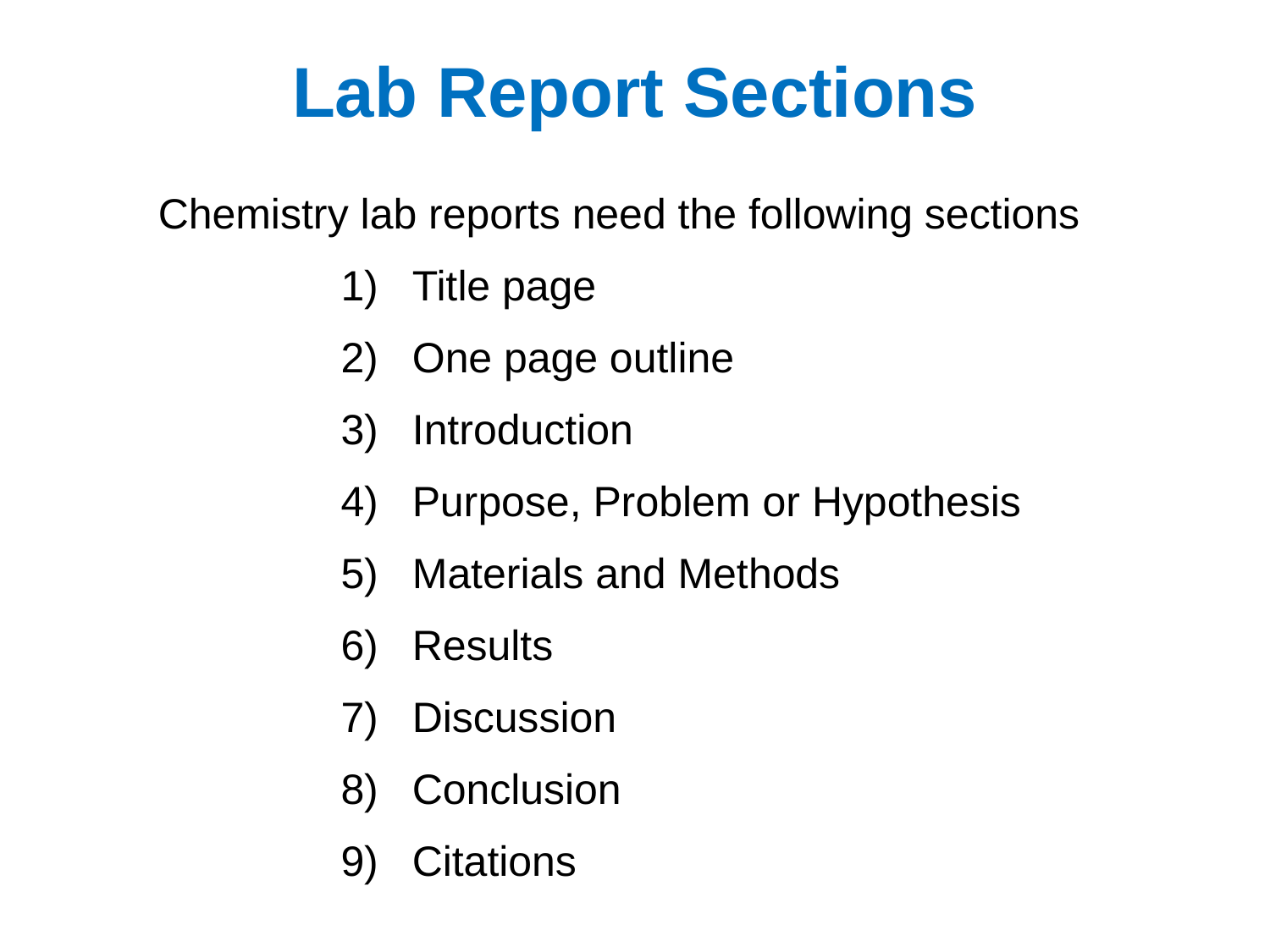

# Lab Report Sections
Chemistry lab reports need the following sections
Title page
One page outline
Introduction
Purpose, Problem or Hypothesis
Materials and Methods
Results
Discussion
Conclusion
Citations